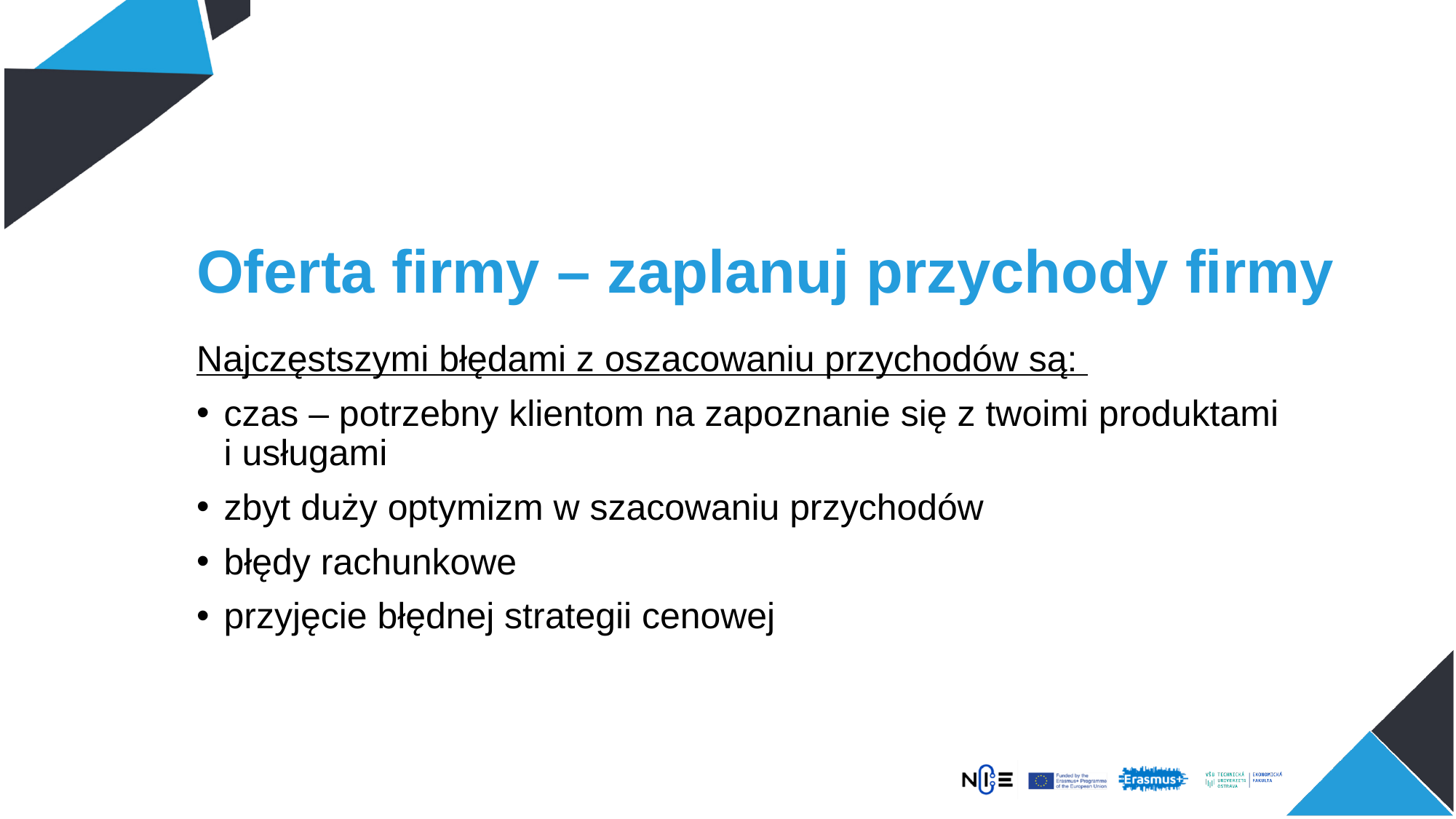

# Oferta firmy – zaplanuj przychody firmy
Najczęstszymi błędami z oszacowaniu przychodów są:
czas – potrzebny klientom na zapoznanie się z twoimi produktami i usługami
zbyt duży optymizm w szacowaniu przychodów
błędy rachunkowe
przyjęcie błędnej strategii cenowej